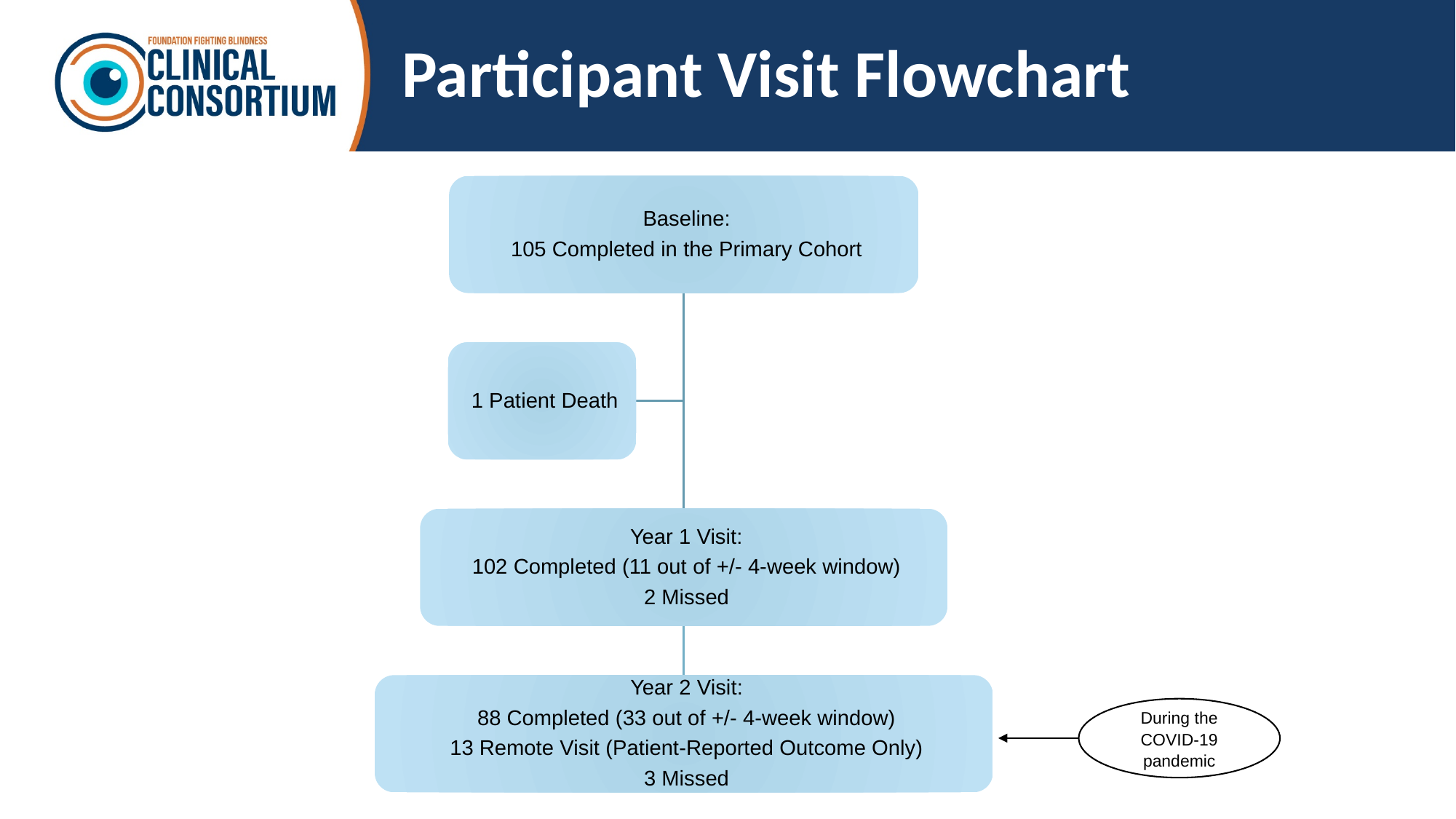

# Participant Visit Flowchart
Baseline:
105 Completed in the Primary Cohort
Year 1 Visit:
102 Completed (11 out of +/- 4-week window)
2 Missed
Year 2 Visit:
88 Completed (33 out of +/- 4-week window)
13 Remote Visit (Patient-Reported Outcome Only)
3 Missed
1 Patient Death
During the COVID-19 pandemic